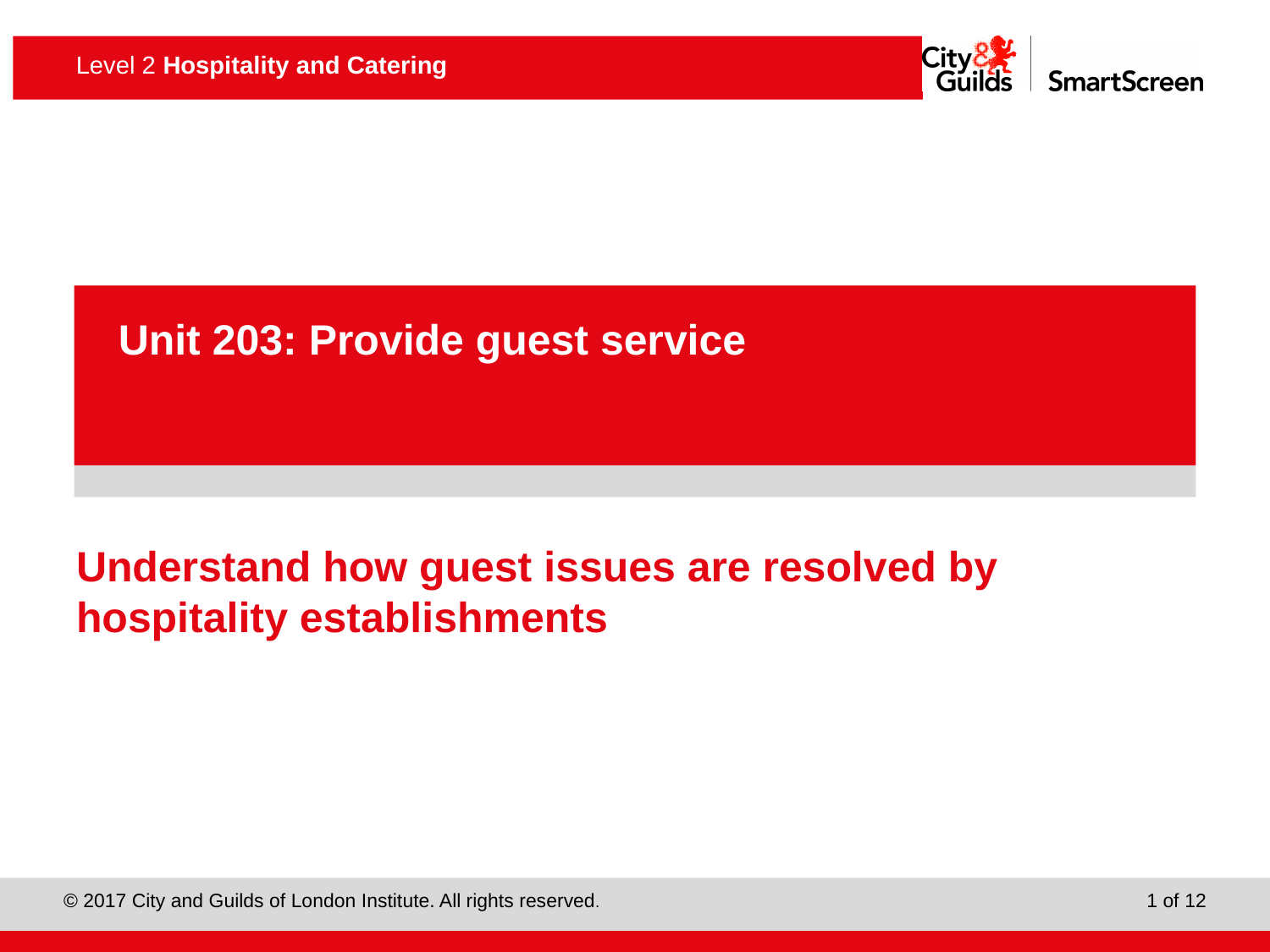

PowerPoint presentation

Unit 203: Provide guest service

# Understand how guest issues are resolved by hospitality establishments